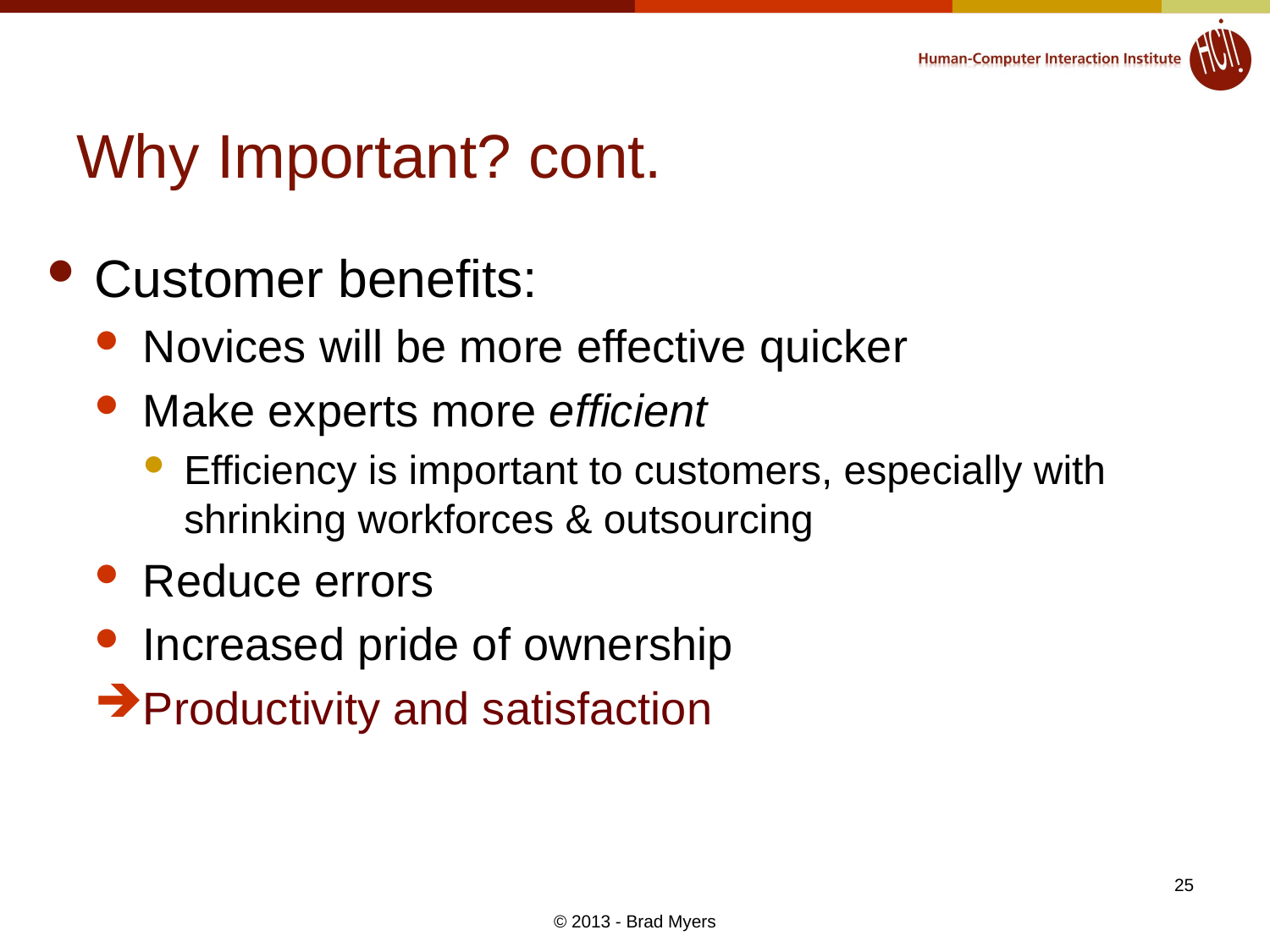

# Why Important? cont.
Customer benefits:
Novices will be more effective quicker
Make experts more efficient
Efficiency is important to customers, especially with shrinking workforces & outsourcing
Reduce errors
Increased pride of ownership
Productivity and satisfaction
25
© 2013 - Brad Myers